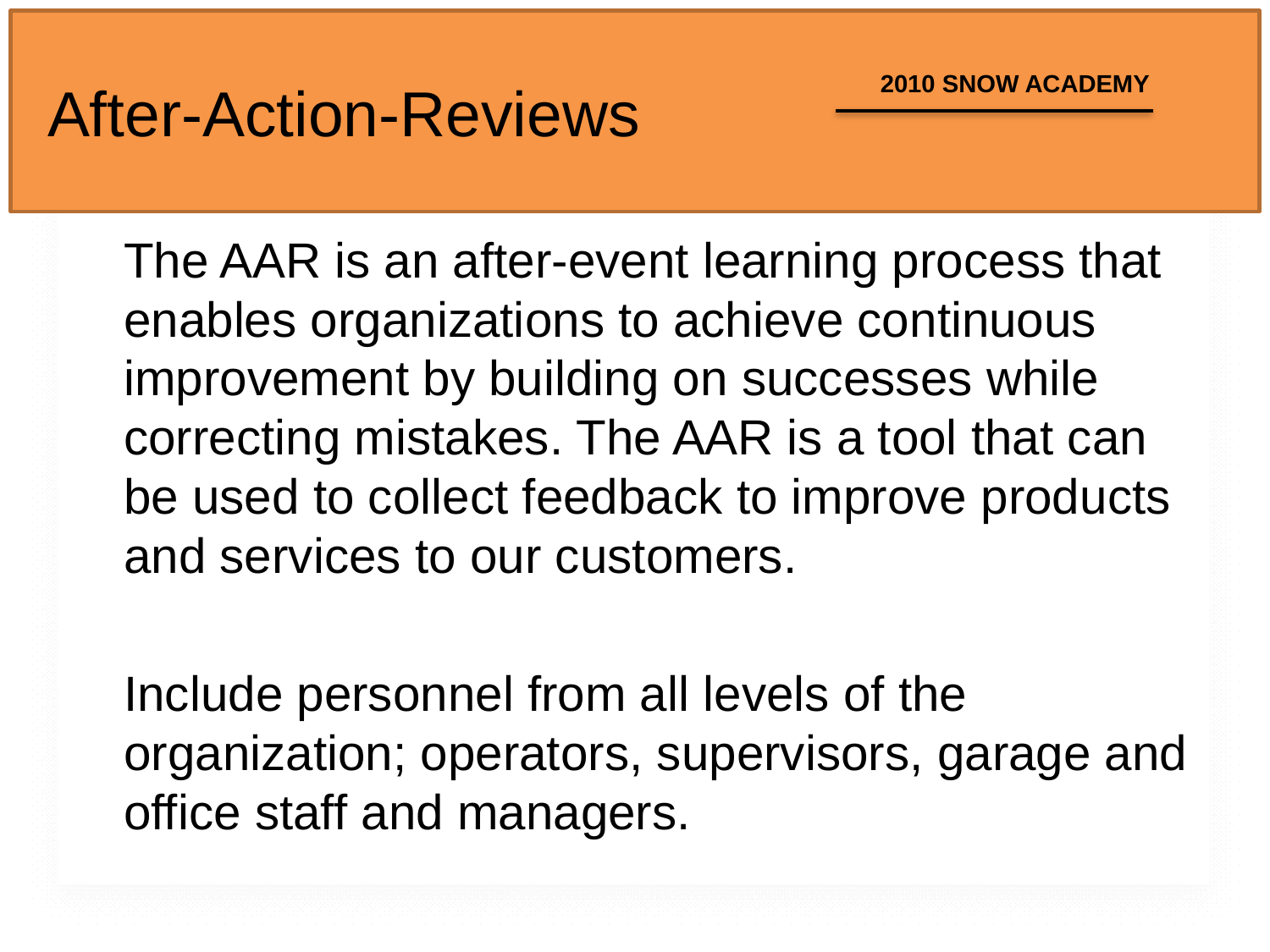

# After-Action-Reviews
	The AAR is an after-event learning process that enables organizations to achieve continuous improvement by building on successes while correcting mistakes. The AAR is a tool that can be used to collect feedback to improve products and services to our customers.

	Include personnel from all levels of the organization; operators, supervisors, garage and office staff and managers.